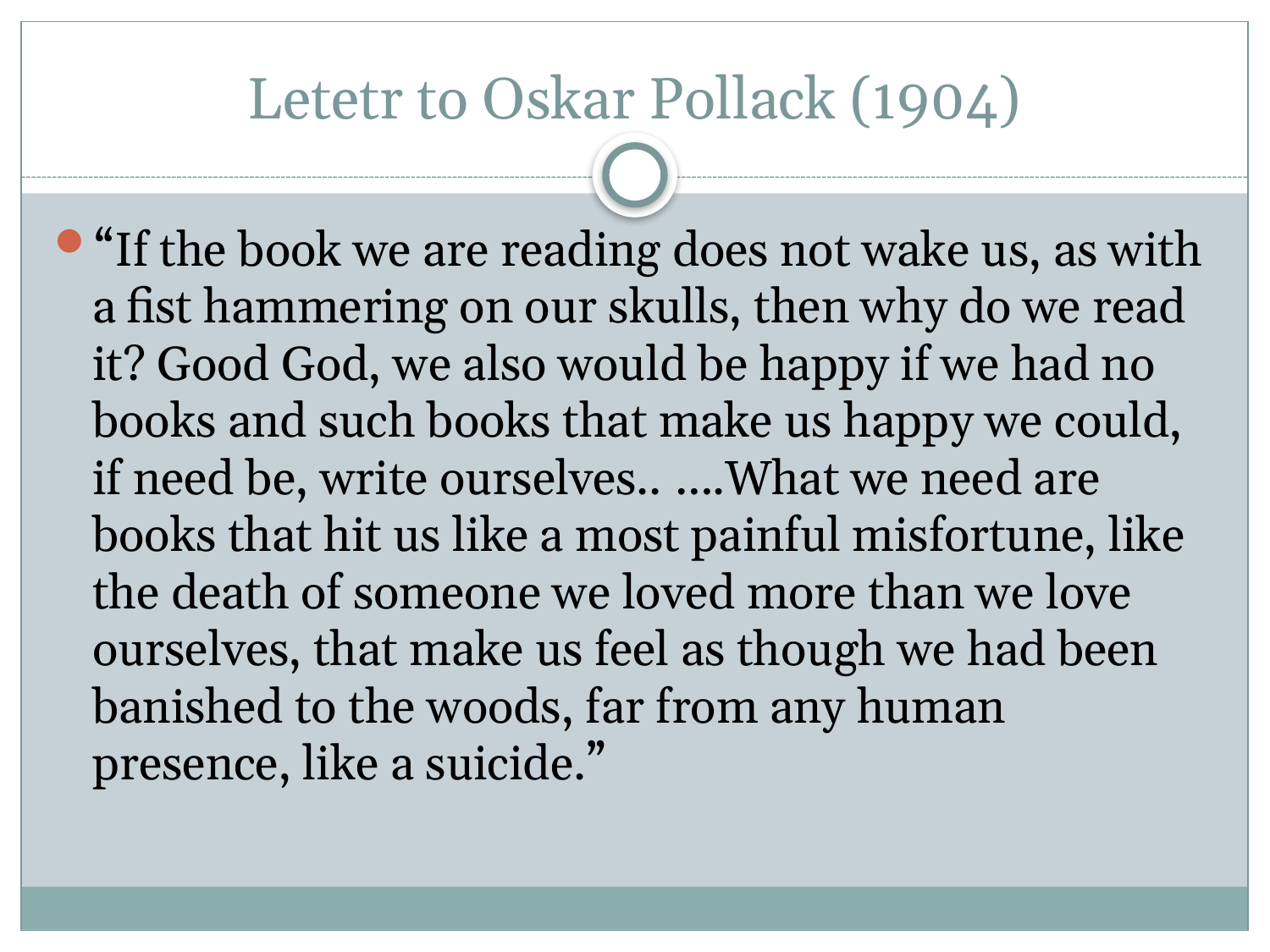

# Letetr to Oskar Pollack (1904)
“If the book we are reading does not wake us, as with a fist hammering on our skulls, then why do we read it? Good God, we also would be happy if we had no books and such books that make us happy we could, if need be, write ourselves.. …. What we need are books that hit us like a most painful misfortune, like the death of someone we loved more than we love ourselves, that make us feel as though we had been banished to the woods, far from any human presence, like a suicide.”